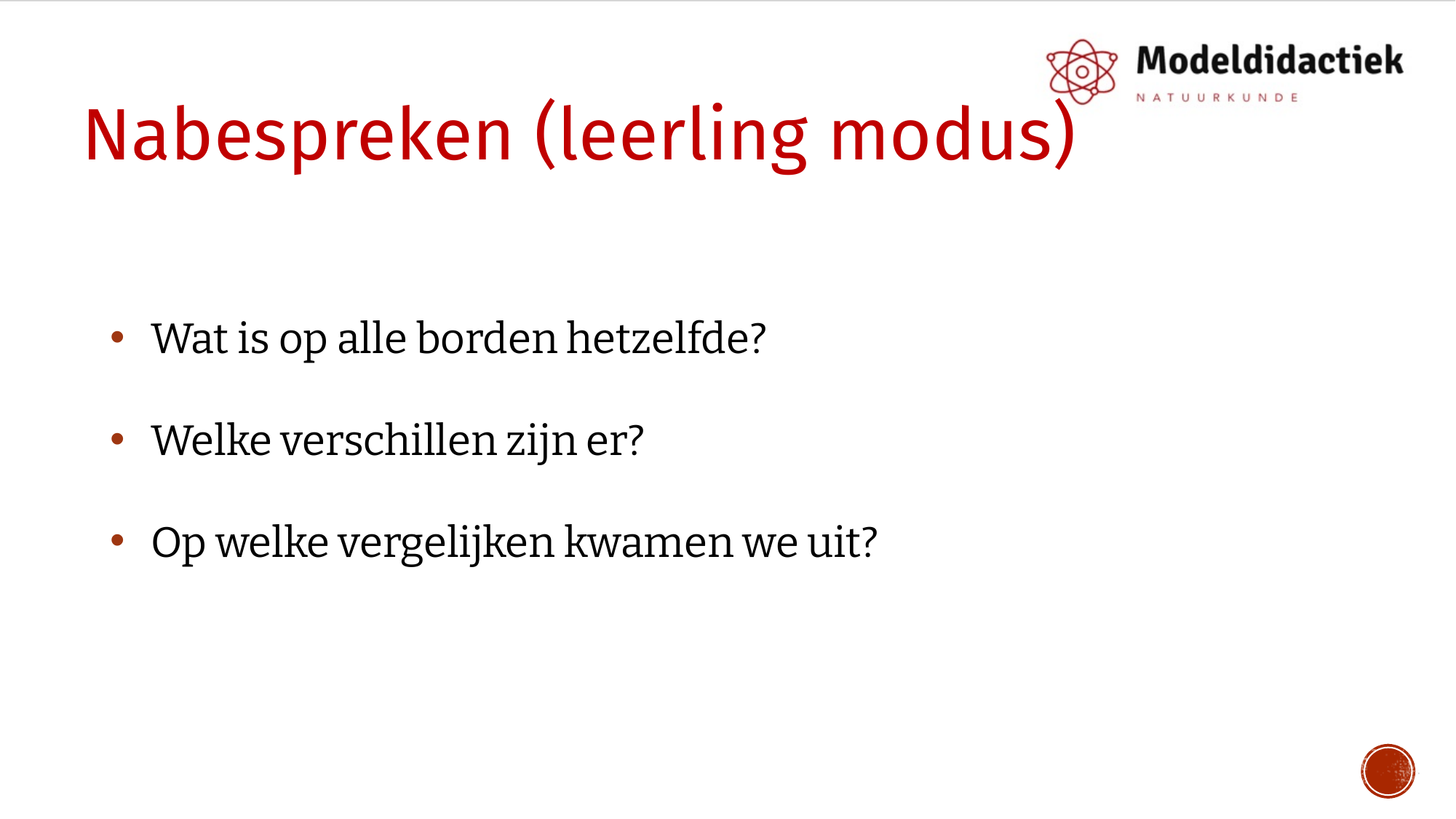

# Nabespreken (leerling modus)
Wat is op alle borden hetzelfde?
Welke verschillen zijn er?
Op welke vergelijken kwamen we uit?